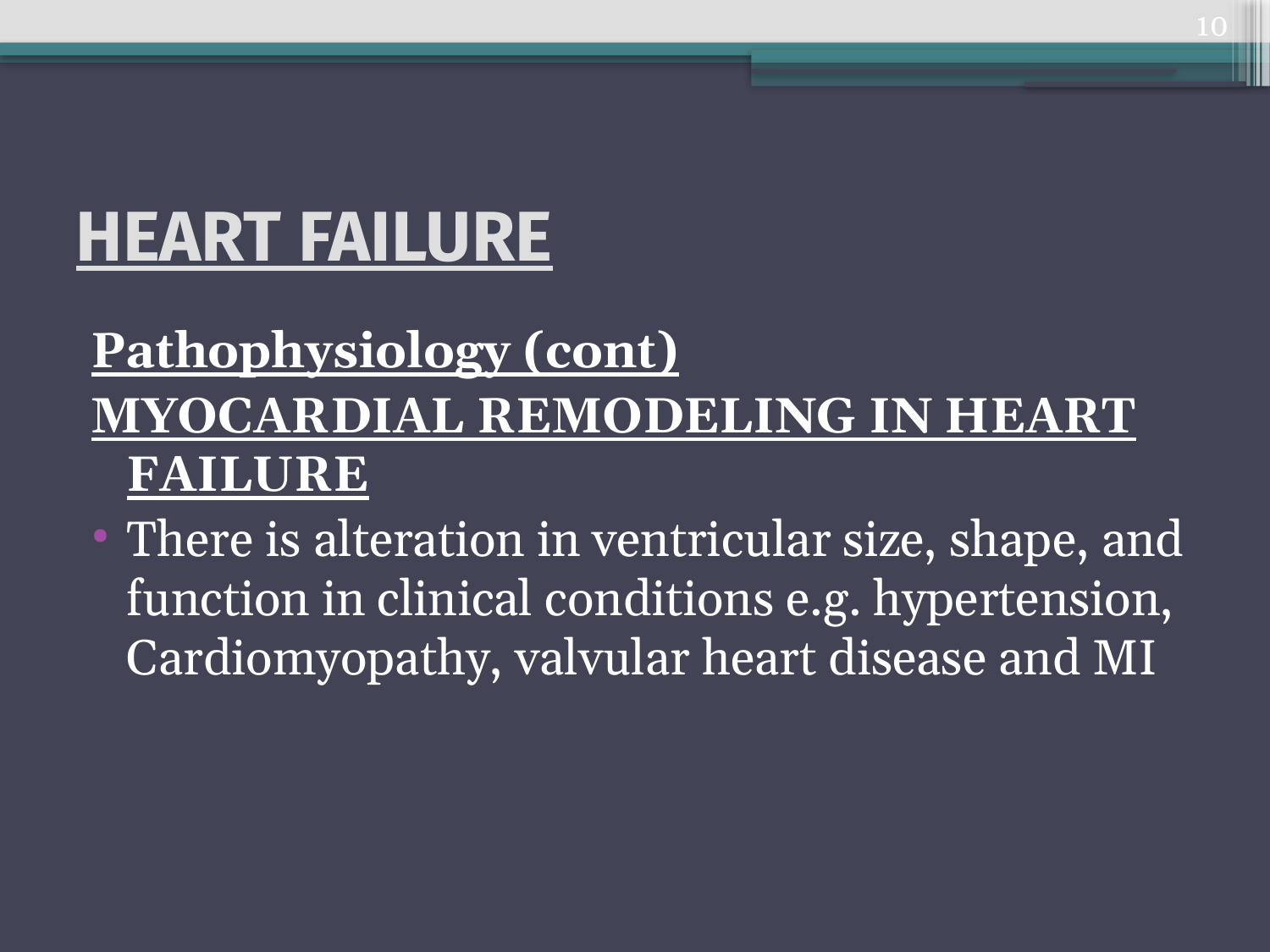

10
# HEART FAILURE
Pathophysiology (cont)
MYOCARDIAL REMODELING IN HEART FAILURE
There is alteration in ventricular size, shape, and function in clinical conditions e.g. hypertension, Cardiomyopathy, valvular heart disease and MI